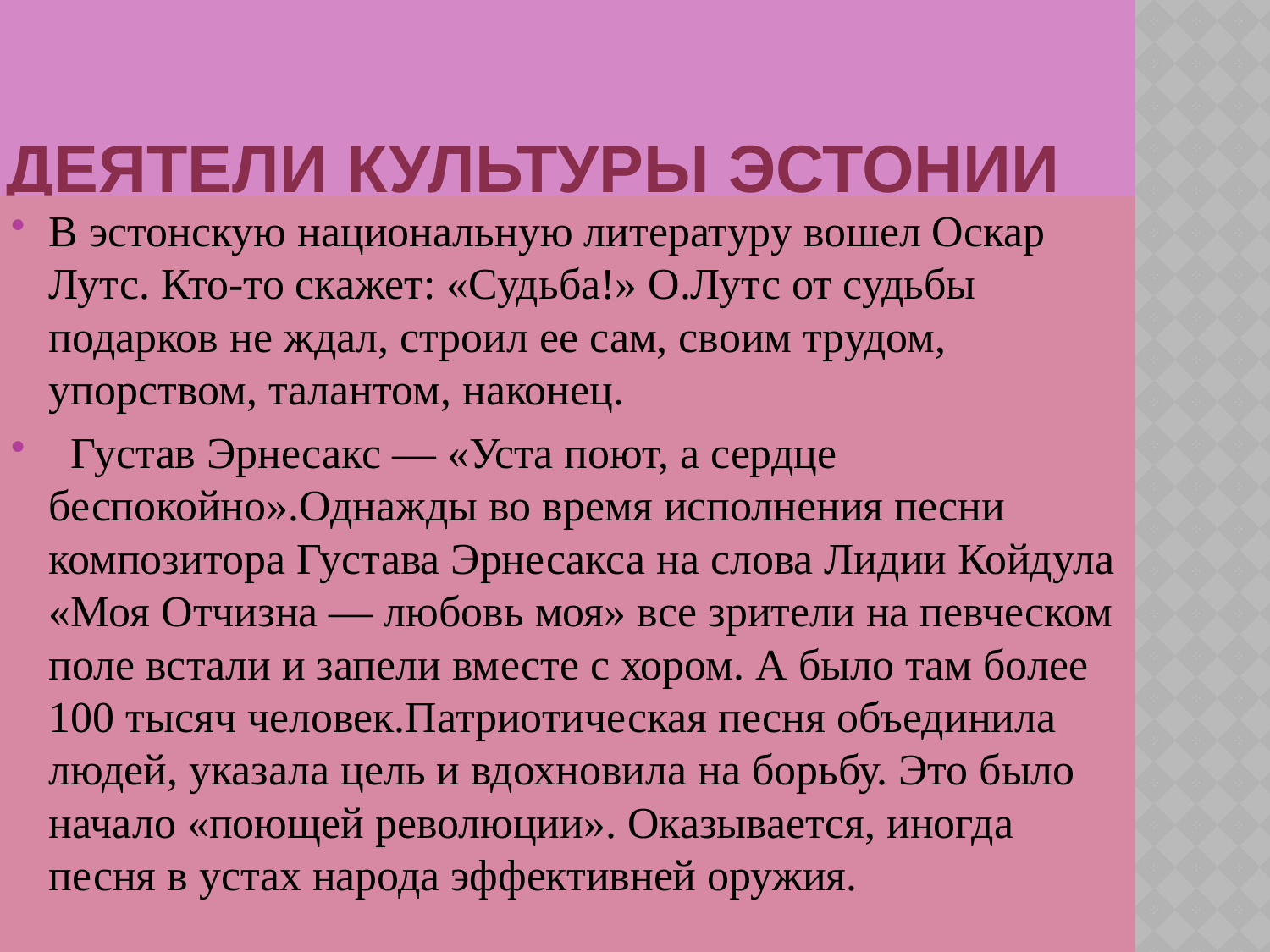

# Деятели культуры эстонии
В эстонскую национальную литературу вошел Оскар Лутс. Кто-то скажет: «Судьба!» О.Лутс от судьбы подарков не ждал, строил ее сам, своим трудом, упорством, талантом, наконец.
  Густав Эрнесакс — «Уста поют, а сердце беспокойно».Однажды во время исполнения песни композитора Густава Эрнесакса на слова Лидии Койдула «Моя Отчизна — любовь моя» все зрители на певческом поле встали и запели вместе с хором. А было там более 100 тысяч человек.Патриотическая песня объединила людей, указала цель и вдохновила на борьбу. Это было начало «поющей революции». Оказывается, иногда песня в устах народа эффективней оружия.